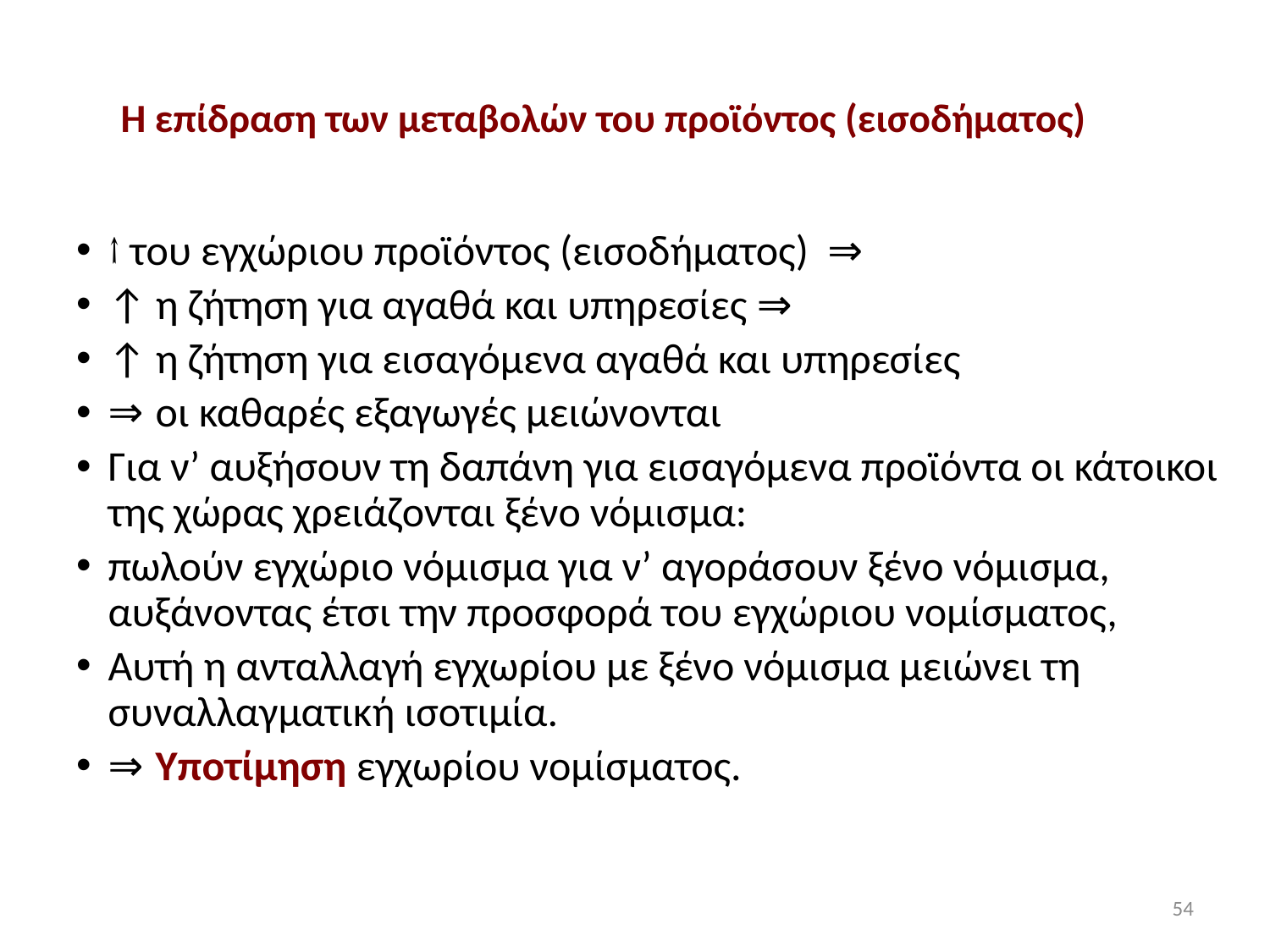

# Η επίδραση των μεταβολών του προϊόντος (εισοδήματος)
↑ του εγχώριου προϊόντος (εισοδήματος)  ⇒
↑ η ζήτηση για αγαθά και υπηρεσίες ⇒
↑ η ζήτηση για εισαγόμενα αγαθά και υπηρεσίες
⇒ οι καθαρές εξαγωγές μειώνονται
Για ν’ αυξήσουν τη δαπάνη για εισαγόμενα προϊόντα οι κάτοικοι της χώρας χρειάζονται ξένο νόμισμα:
πωλούν εγχώριο νόμισμα για ν’ αγοράσουν ξένο νόμισμα, αυξάνοντας έτσι την προσφορά του εγχώριου νομίσματος,
Αυτή η ανταλλαγή εγχωρίου με ξένο νόμισμα μειώνει τη συναλλαγματική ισοτιμία.
⇒ Υποτίμηση εγχωρίου νομίσματος.
54